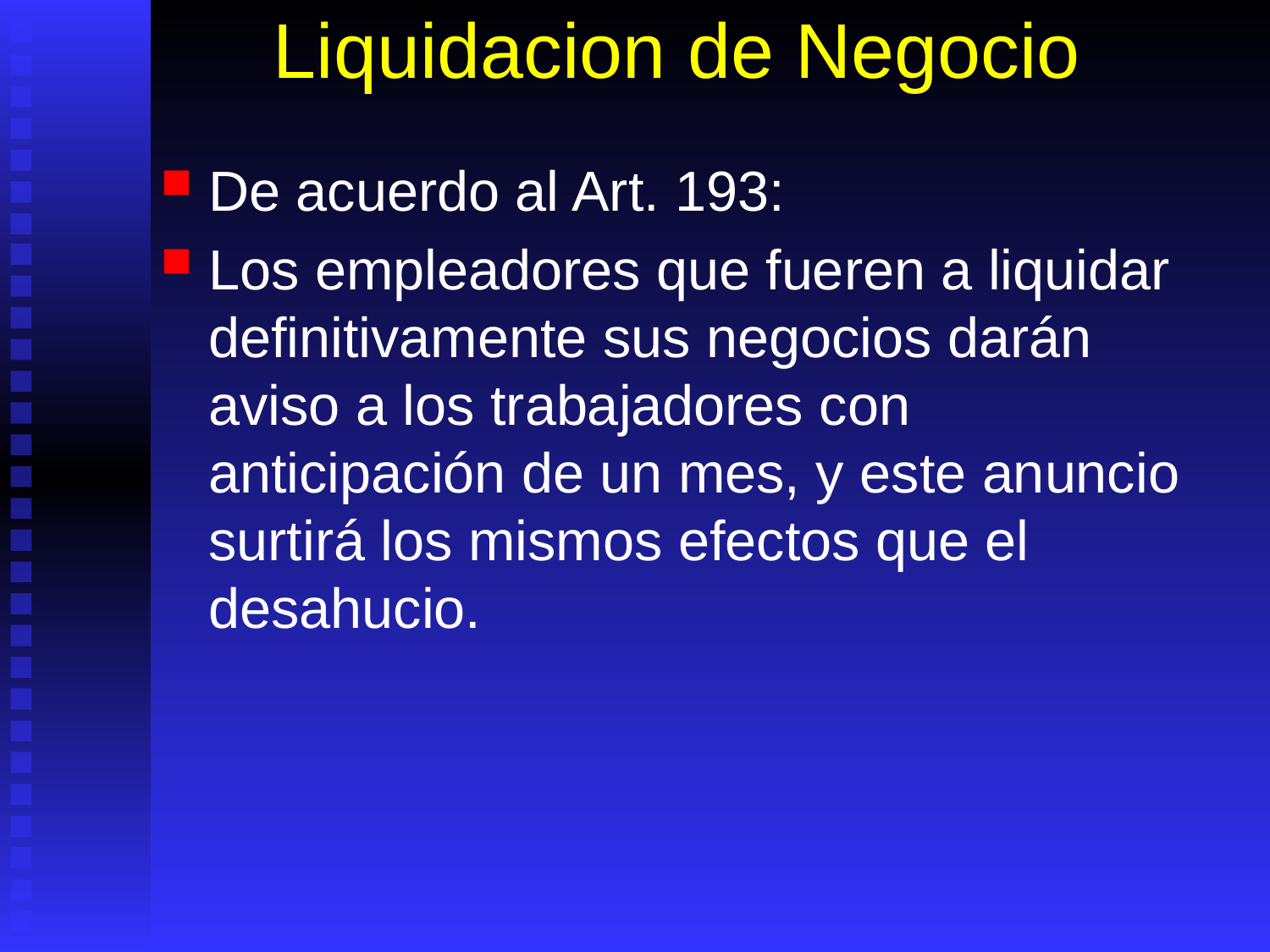

# Liquidacion de Negocio
De acuerdo al Art. 193:
Los empleadores que fueren a liquidar definitivamente sus negocios darán aviso a los trabajadores con anticipación de un mes, y este anuncio surtirá los mismos efectos que el desahucio.